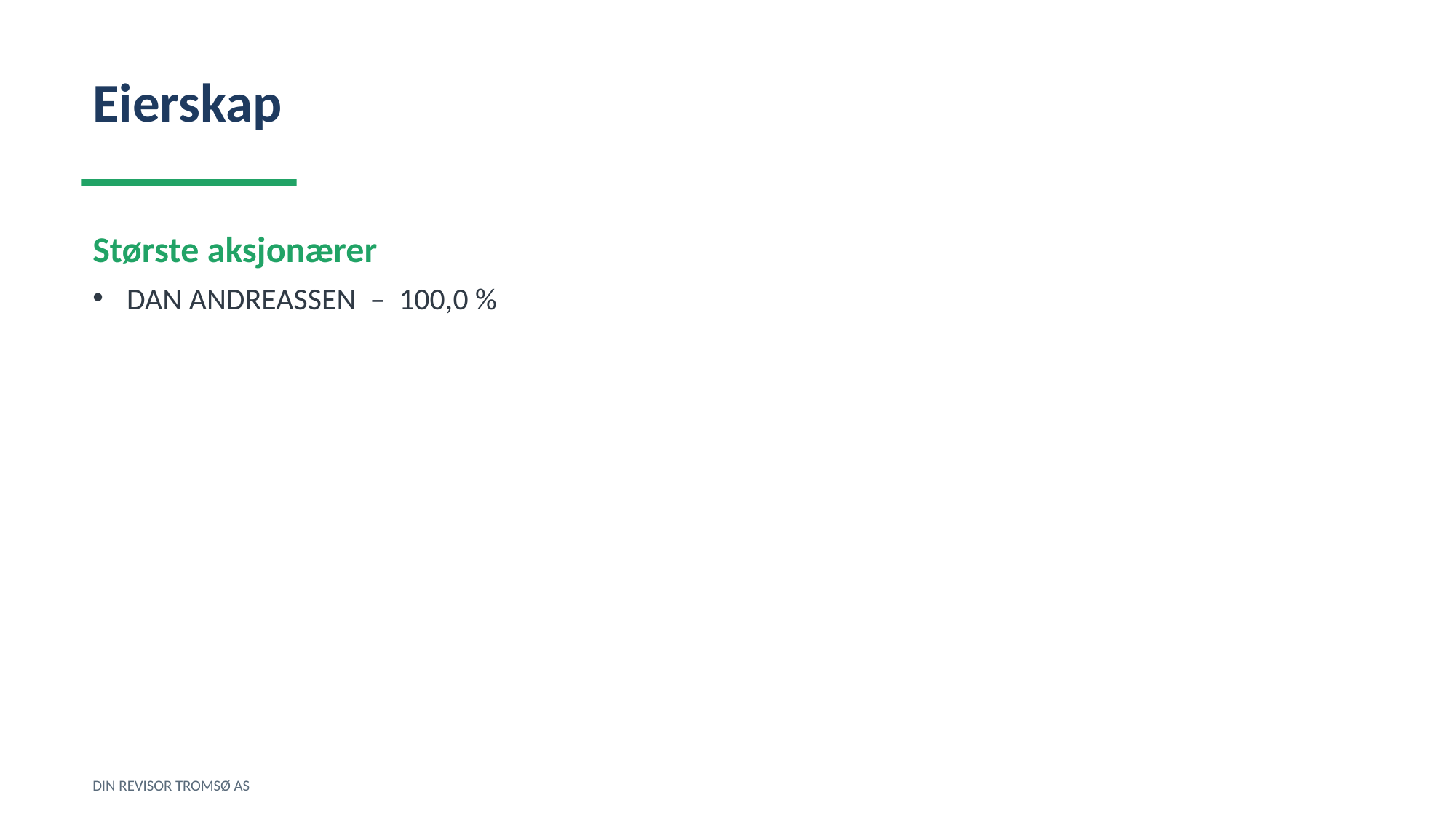

Eierskap

Største aksjonærer
DAN ANDREASSEN  –  100,0 %
DIN REVISOR TROMSØ AS